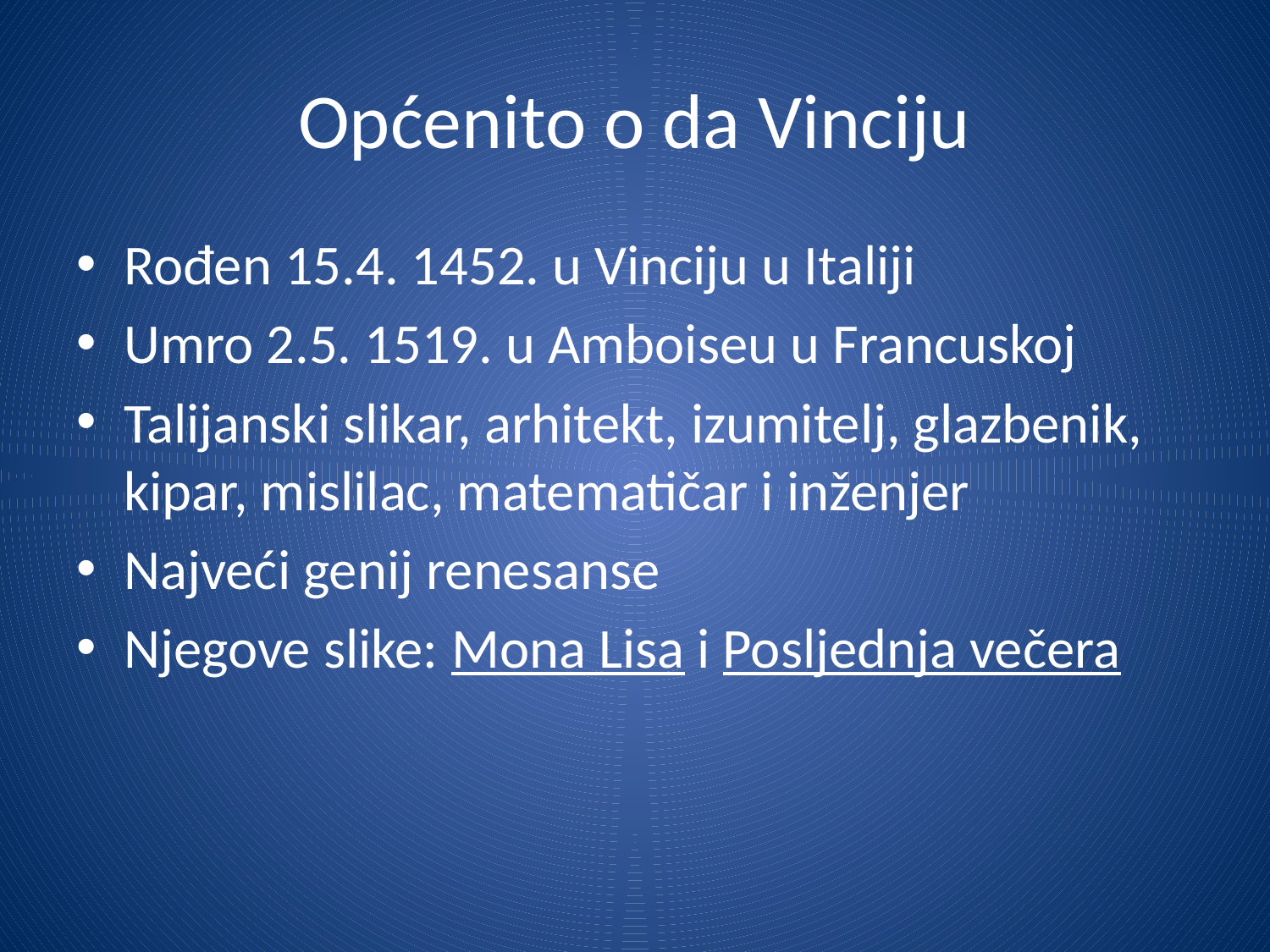

# Općenito o da Vinciju
Rođen 15.4. 1452. u Vinciju u Italiji
Umro 2.5. 1519. u Amboiseu u Francuskoj
Talijanski slikar, arhitekt, izumitelj, glazbenik, kipar, mislilac, matematičar i inženjer
Najveći genij renesanse
Njegove slike: Mona Lisa i Posljednja večera